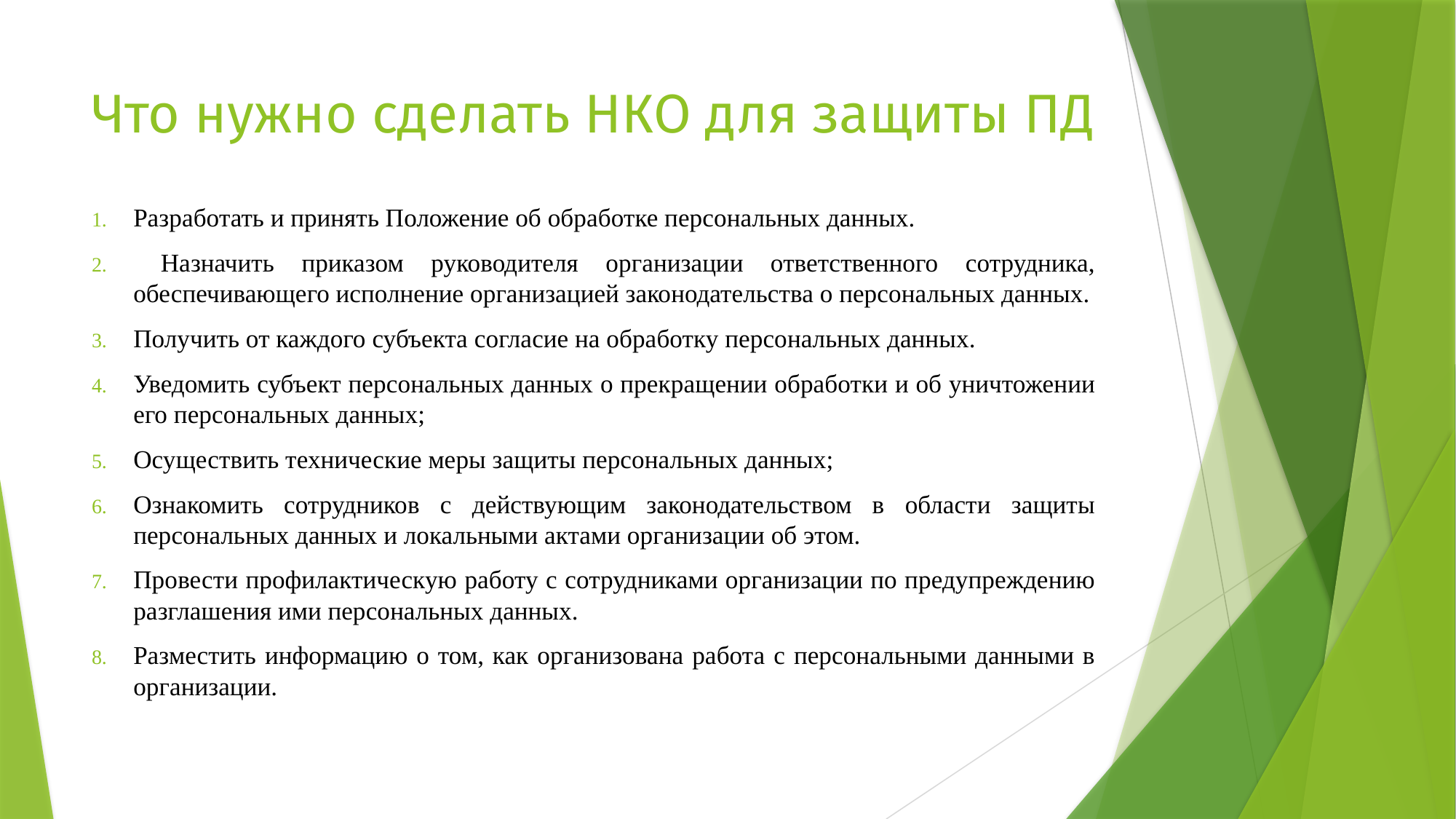

# Что нужно сделать НКО для защиты ПД
Разработать и принять Положение об обработке персональных данных.
 Назначить приказом руководителя организации ответственного сотрудника, обеспечивающего исполнение организацией законодательства о персональных данных.
Получить от каждого субъекта согласие на обработку персональных данных.
Уведомить субъект персональных данных о прекращении обработки и об уничтожении его персональных данных;
Осуществить технические меры защиты персональных данных;
Ознакомить сотрудников с действующим законодательством в области защиты персональных данных и локальными актами организации об этом.
Провести профилактическую работу с сотрудниками организации по предупреждению разглашения ими персональных данных.
Разместить информацию о том, как организована работа с персональными данными в организации.